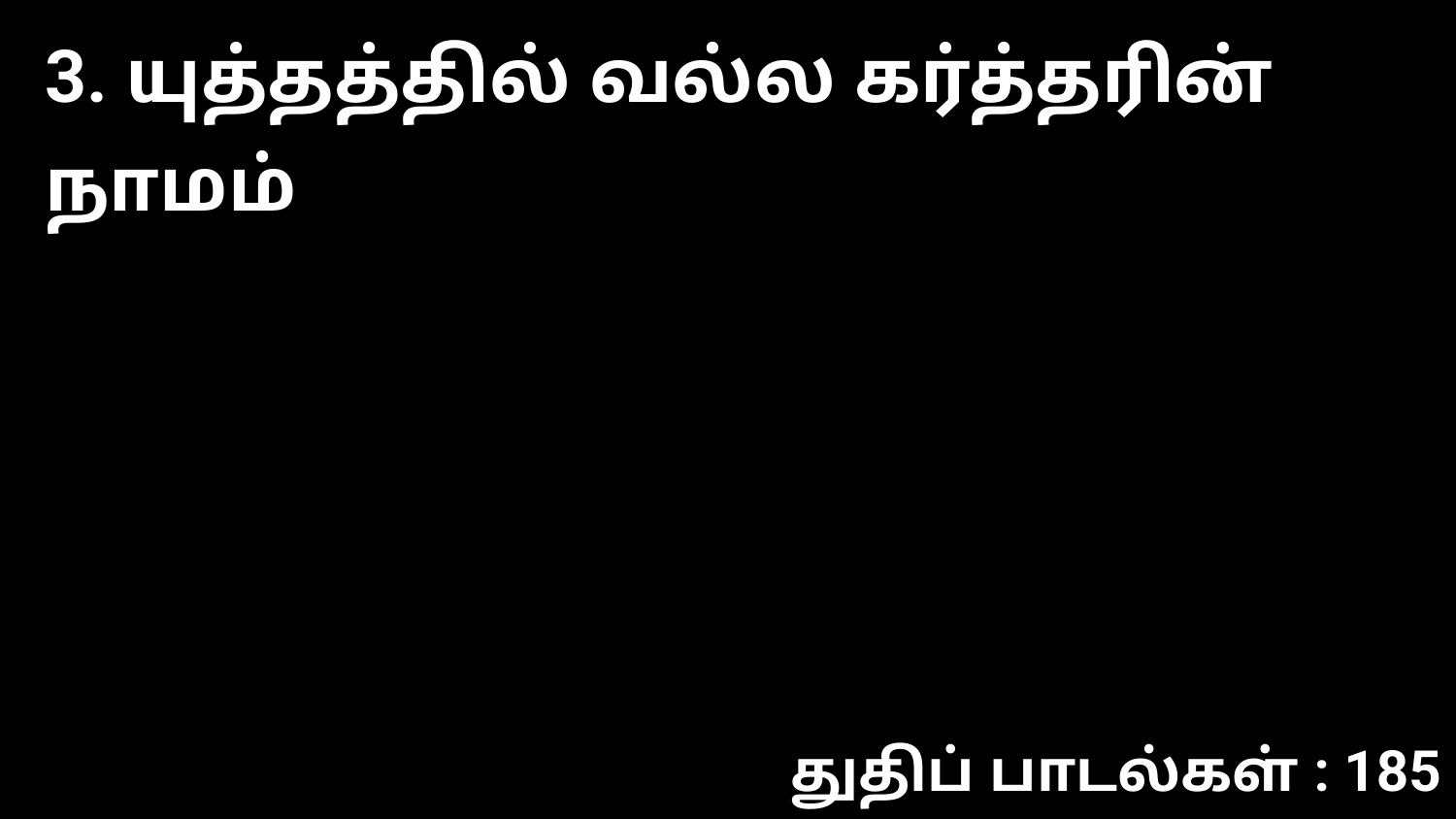

3. யுத்தத்தில் வல்ல கர்த்தரின் நாமம்
துதிப் பாடல்கள் : 185